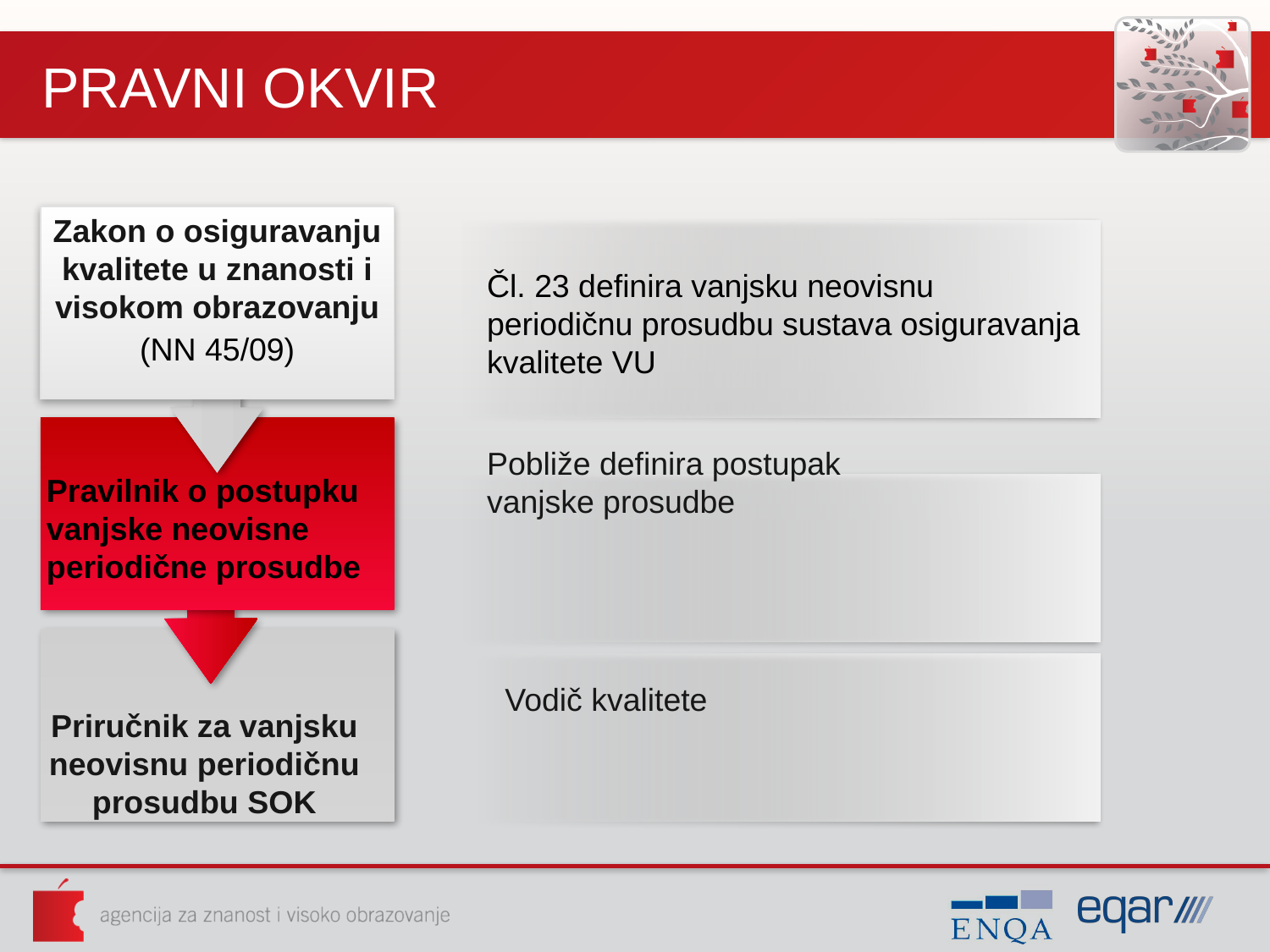

# PRAVNI OKVIR
Zakon o osiguravanju kvalitete u znanosti i visokom obrazovanju
(NN 45/09)

Priručnik za vanjsku neovisnu periodičnu prosudbu SOK

Čl. 23 definira vanjsku neovisnu periodičnu prosudbu sustava osiguravanja kvalitete VU

Pobliže definira postupak vanjske prosudbe

Pravilnik o postupku vanjske neovisne periodične prosudbe

Vodič kvalitete